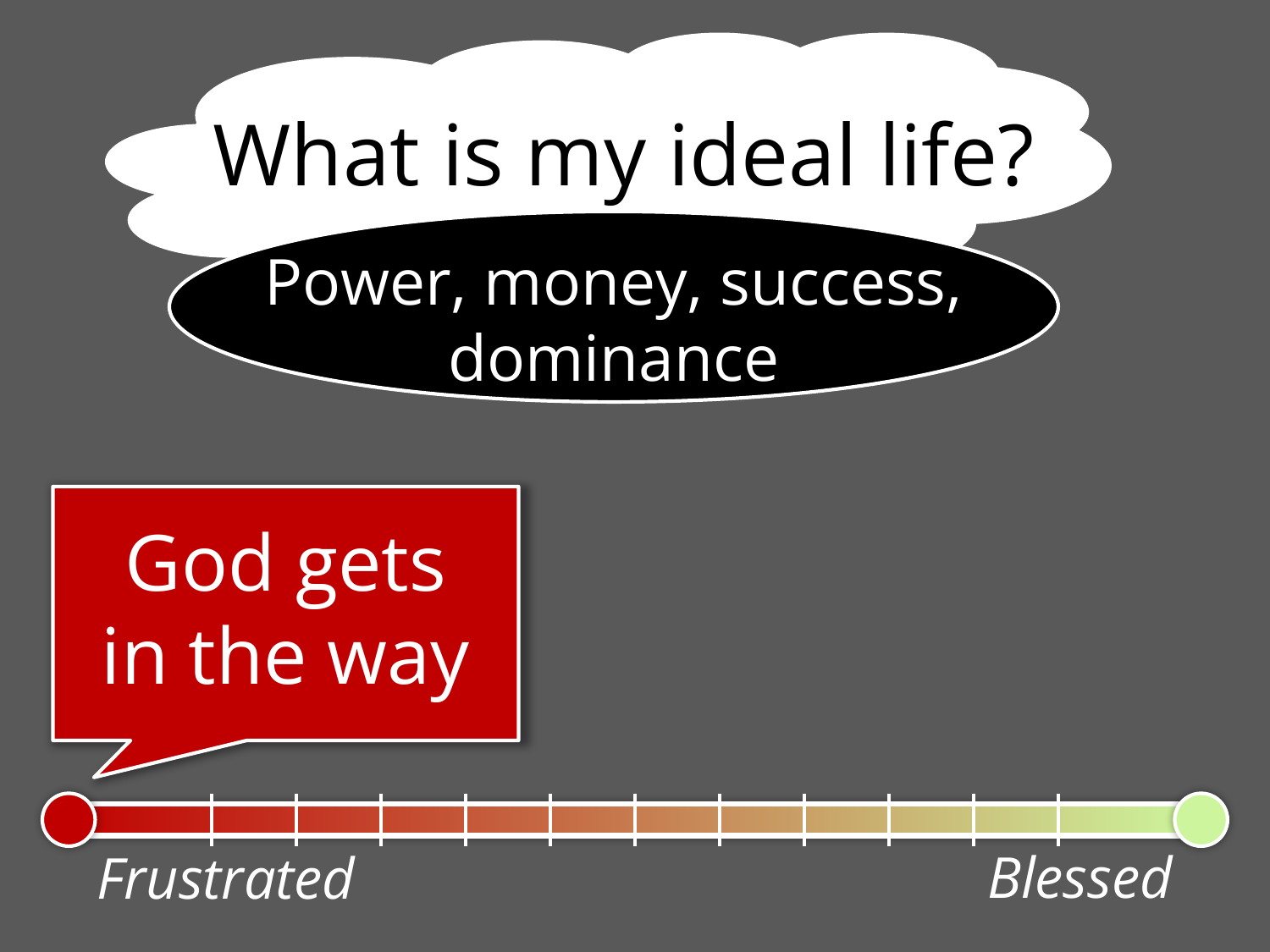

What is my ideal life?

Power, money, success, dominance

God gets in the way

Blessed
Frustrated